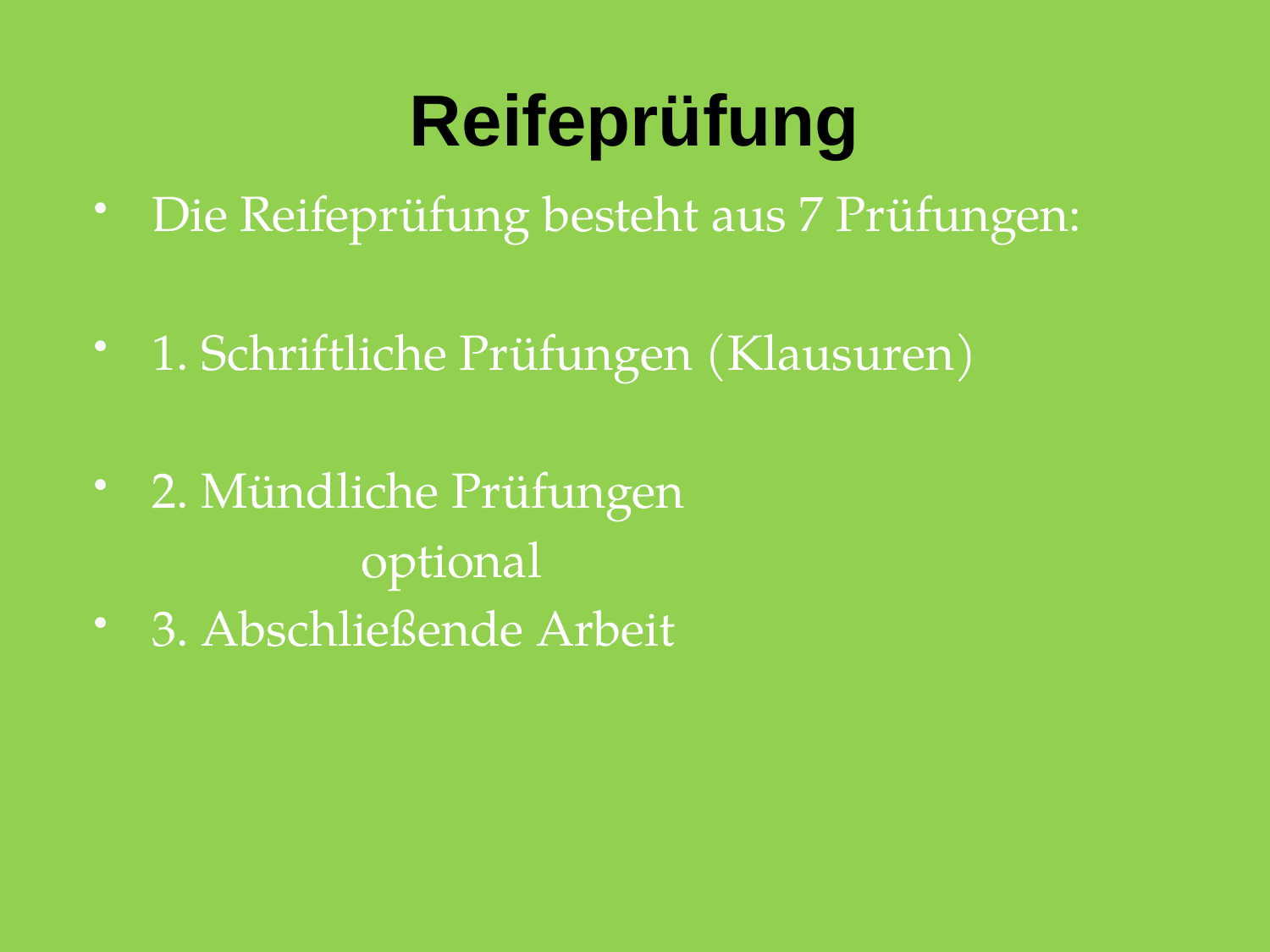

# Reifeprüfung
Die Reifeprüfung besteht aus 7 Prüfungen:

1. Schriftliche Prüfungen (Klausuren)

2. Mündliche Prüfungen
		 optional
3. Abschließende Arbeit